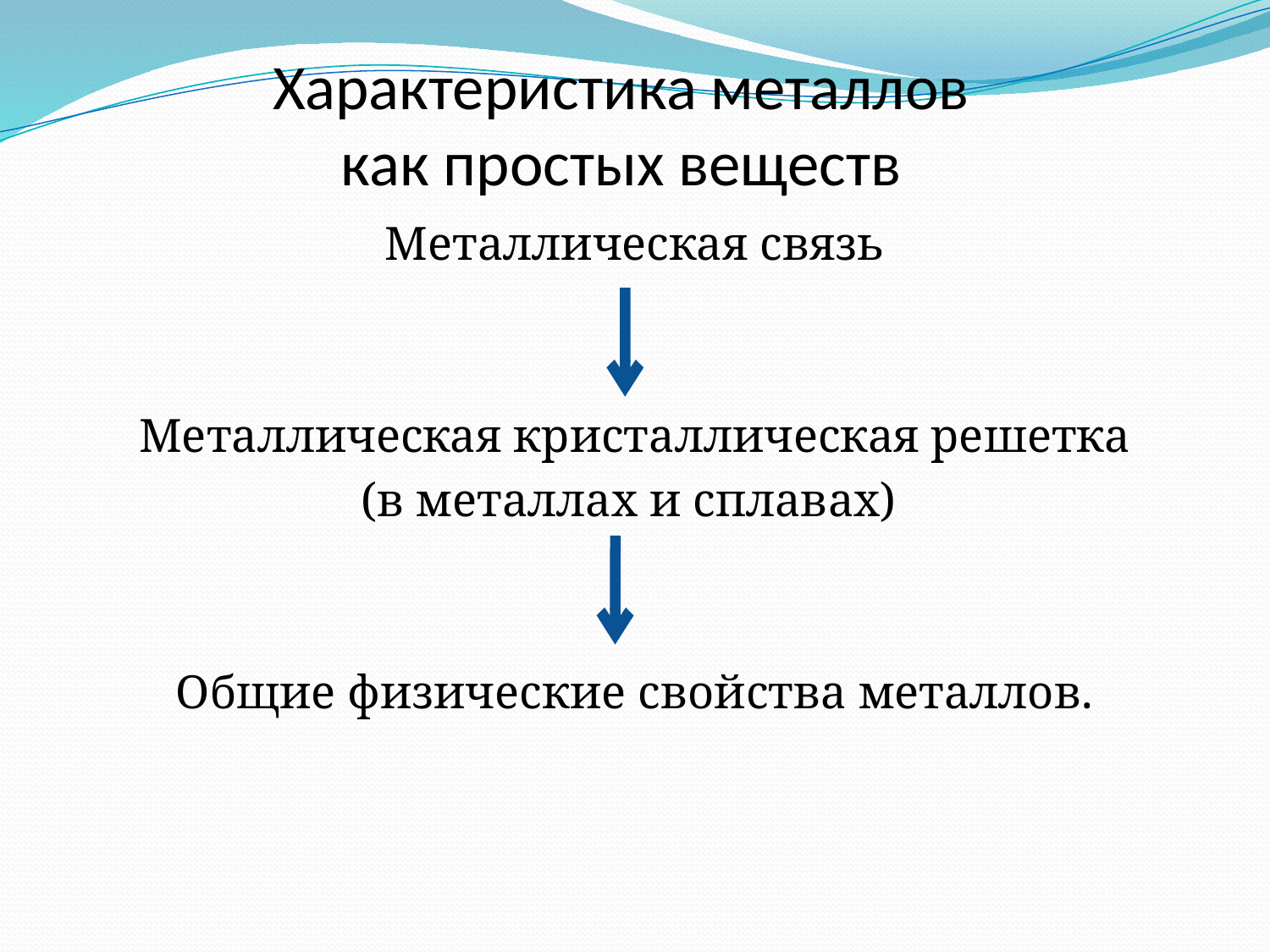

# Характеристика металлов как простых веществ
Металлическая связь

Металлическая кристаллическая решетка
(в металлах и сплавах)

Общие физические свойства металлов.